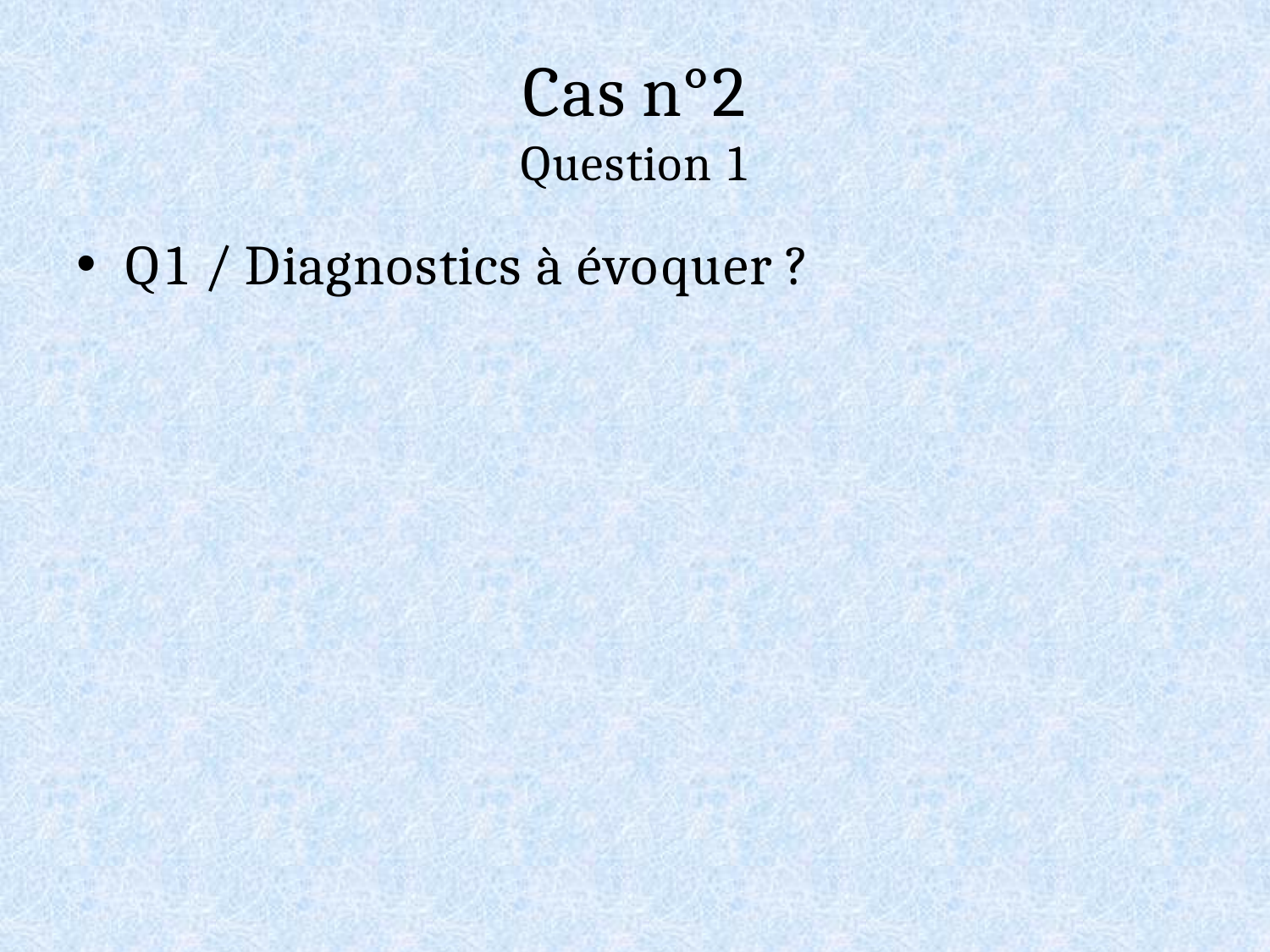

# Cas n°2 Question 1
Q1 / Diagnostics à évoquer ?